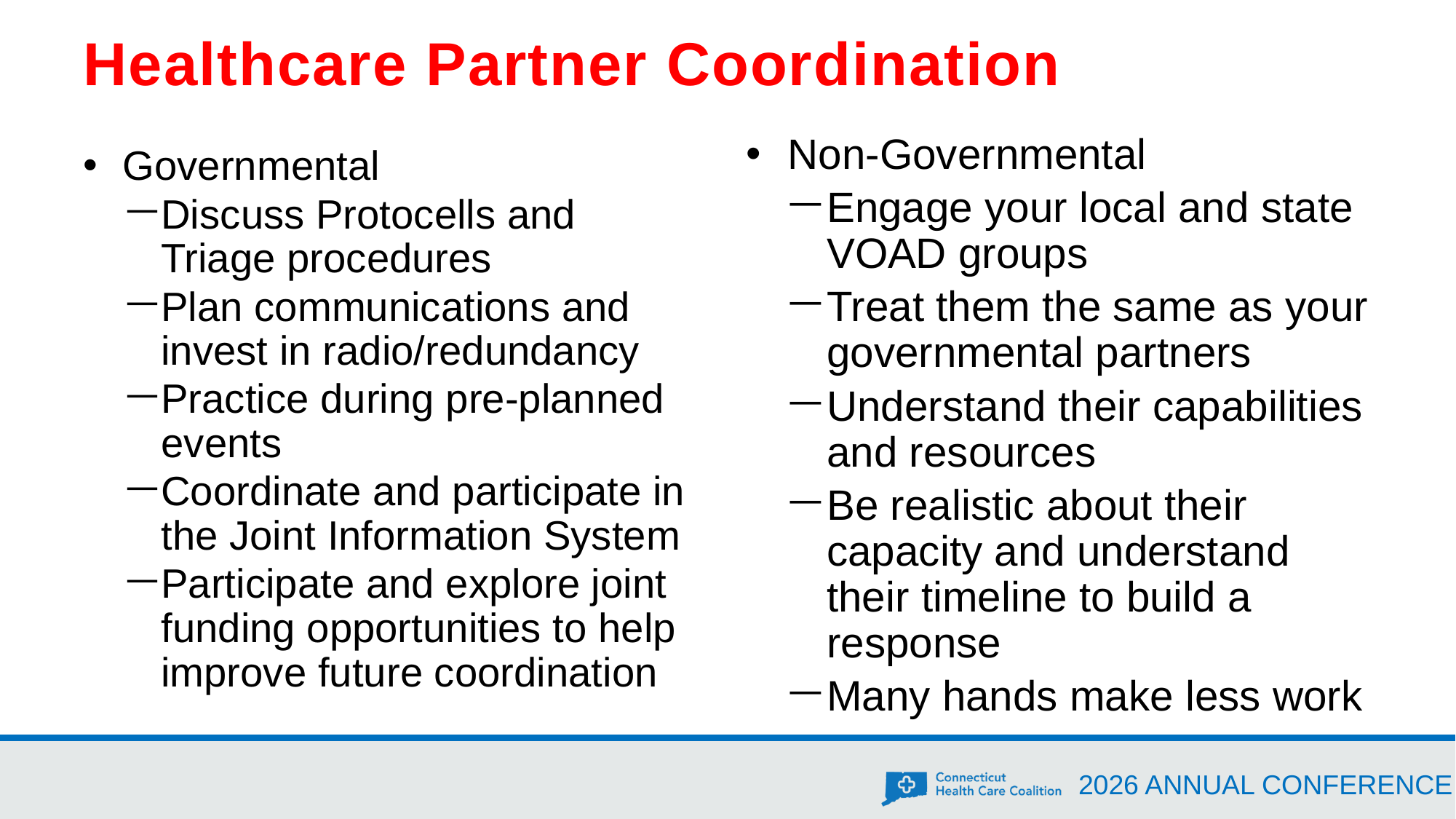

# Healthcare Partner Coordination
Non-Governmental
Engage your local and state VOAD groups
Treat them the same as your governmental partners
Understand their capabilities and resources
Be realistic about their capacity and understand their timeline to build a response
Many hands make less work
Governmental
Discuss Protocells and Triage procedures
Plan communications and invest in radio/redundancy
Practice during pre-planned events
Coordinate and participate in the Joint Information System
Participate and explore joint funding opportunities to help improve future coordination